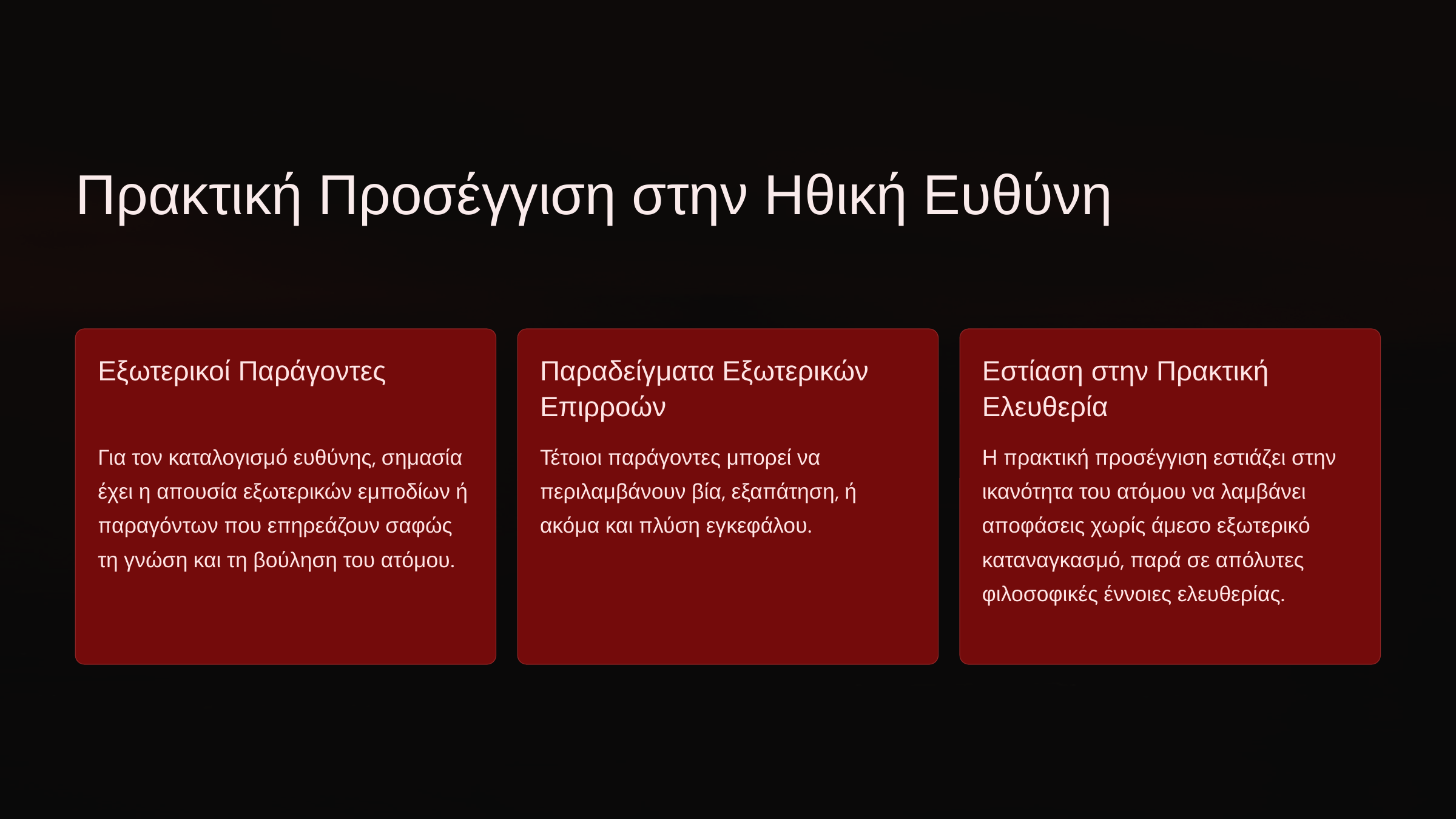

Πρακτική Προσέγγιση στην Ηθική Ευθύνη

Εξωτερικοί Παράγοντες
Παραδείγματα Εξωτερικών Επιρροών
Εστίαση στην Πρακτική Ελευθερία
Για τον καταλογισμό ευθύνης, σημασία έχει η απουσία εξωτερικών εμποδίων ή παραγόντων που επηρεάζουν σαφώς τη γνώση και τη βούληση του ατόμου.
Τέτοιοι παράγοντες μπορεί να περιλαμβάνουν βία, εξαπάτηση, ή ακόμα και πλύση εγκεφάλου.
Η πρακτική προσέγγιση εστιάζει στην ικανότητα του ατόμου να λαμβάνει αποφάσεις χωρίς άμεσο εξωτερικό καταναγκασμό, παρά σε απόλυτες φιλοσοφικές έννοιες ελευθερίας.